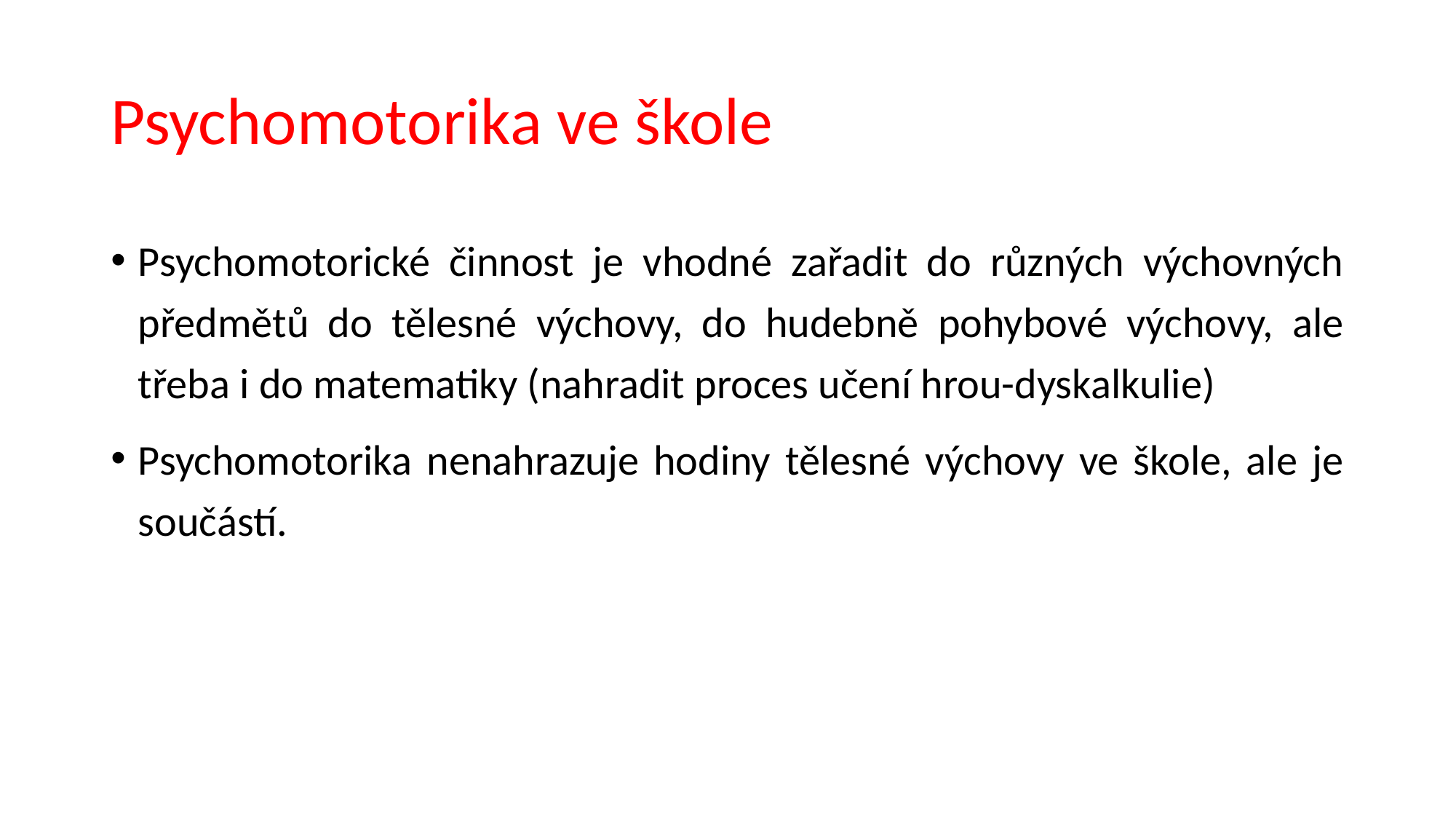

# Psychomotorika ve škole
Psychomotorické činnost je vhodné zařadit do různých výchovných předmětů do tělesné výchovy, do hudebně pohybové výchovy, ale třeba i do matematiky (nahradit proces učení hrou-dyskalkulie)
Psychomotorika nenahrazuje hodiny tělesné výchovy ve škole, ale je součástí.